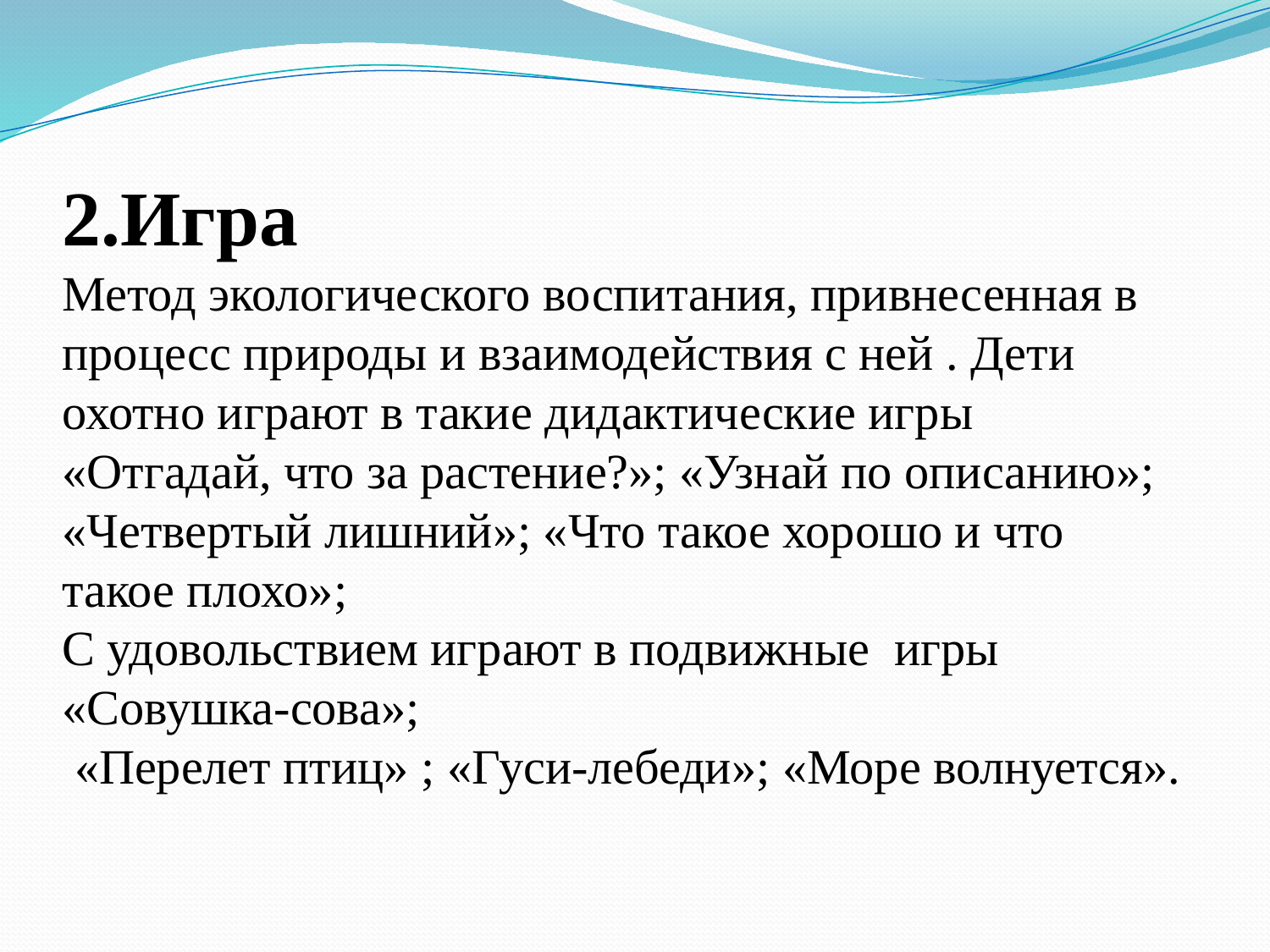

2.Игра
Метод экологического воспитания, привнесенная в процесс природы и взаимодействия с ней . Дети охотно играют в такие дидактические игры «Отгадай, что за растение?»; «Узнай по описанию»; «Четвертый лишний»; «Что такое хорошо и что такое плохо»;
С удовольствием играют в подвижные  игры «Совушка-сова»;
 «Перелет птиц» ; «Гуси-лебеди»; «Море волнуется».